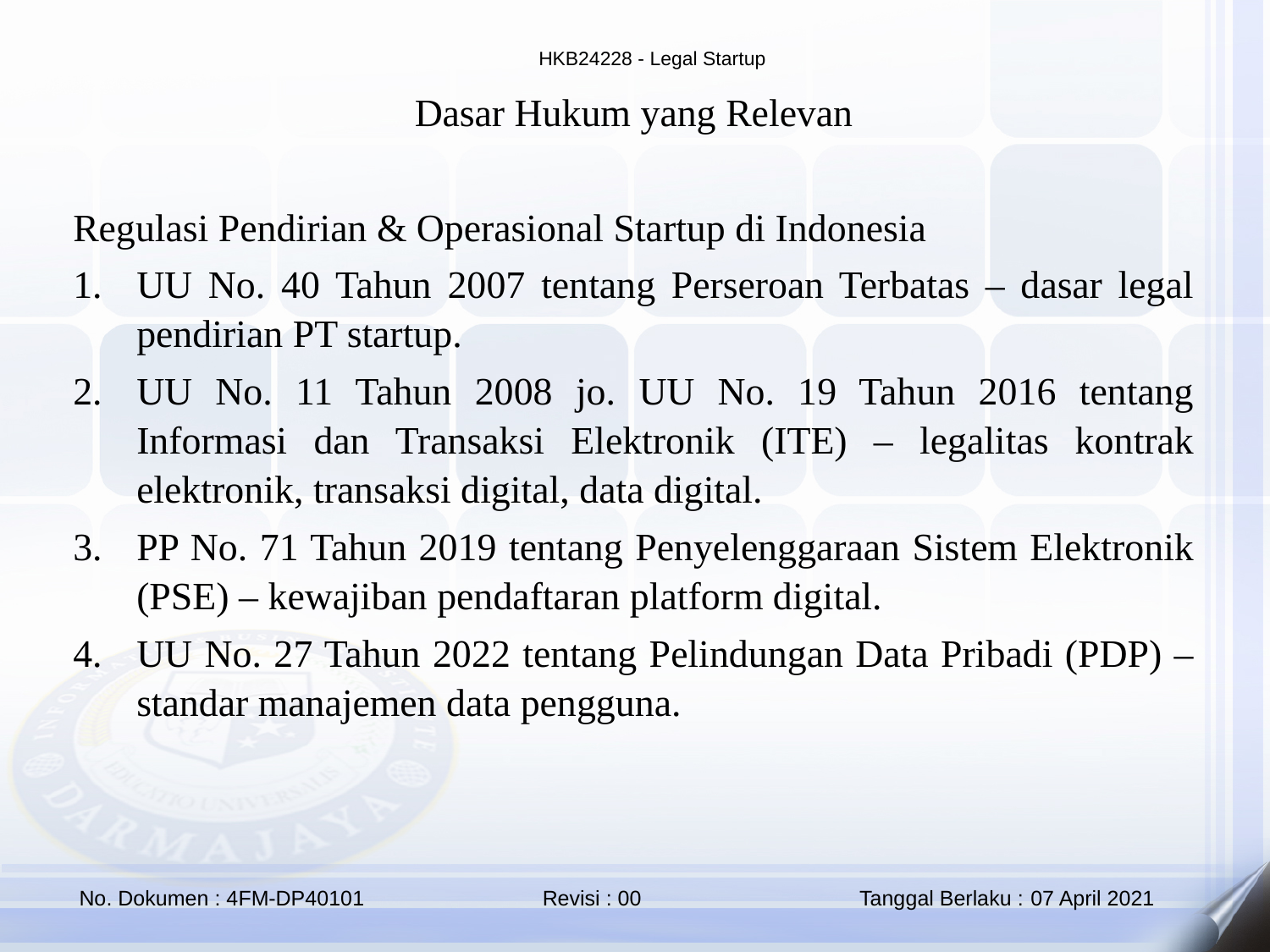

Dasar Hukum yang Relevan

Regulasi Pendirian & Operasional Startup di Indonesia
UU No. 40 Tahun 2007 tentang Perseroan Terbatas – dasar legal pendirian PT startup.
UU No. 11 Tahun 2008 jo. UU No. 19 Tahun 2016 tentang Informasi dan Transaksi Elektronik (ITE) – legalitas kontrak elektronik, transaksi digital, data digital.
PP No. 71 Tahun 2019 tentang Penyelenggaraan Sistem Elektronik (PSE) – kewajiban pendaftaran platform digital.
UU No. 27 Tahun 2022 tentang Pelindungan Data Pribadi (PDP) – standar manajemen data pengguna.